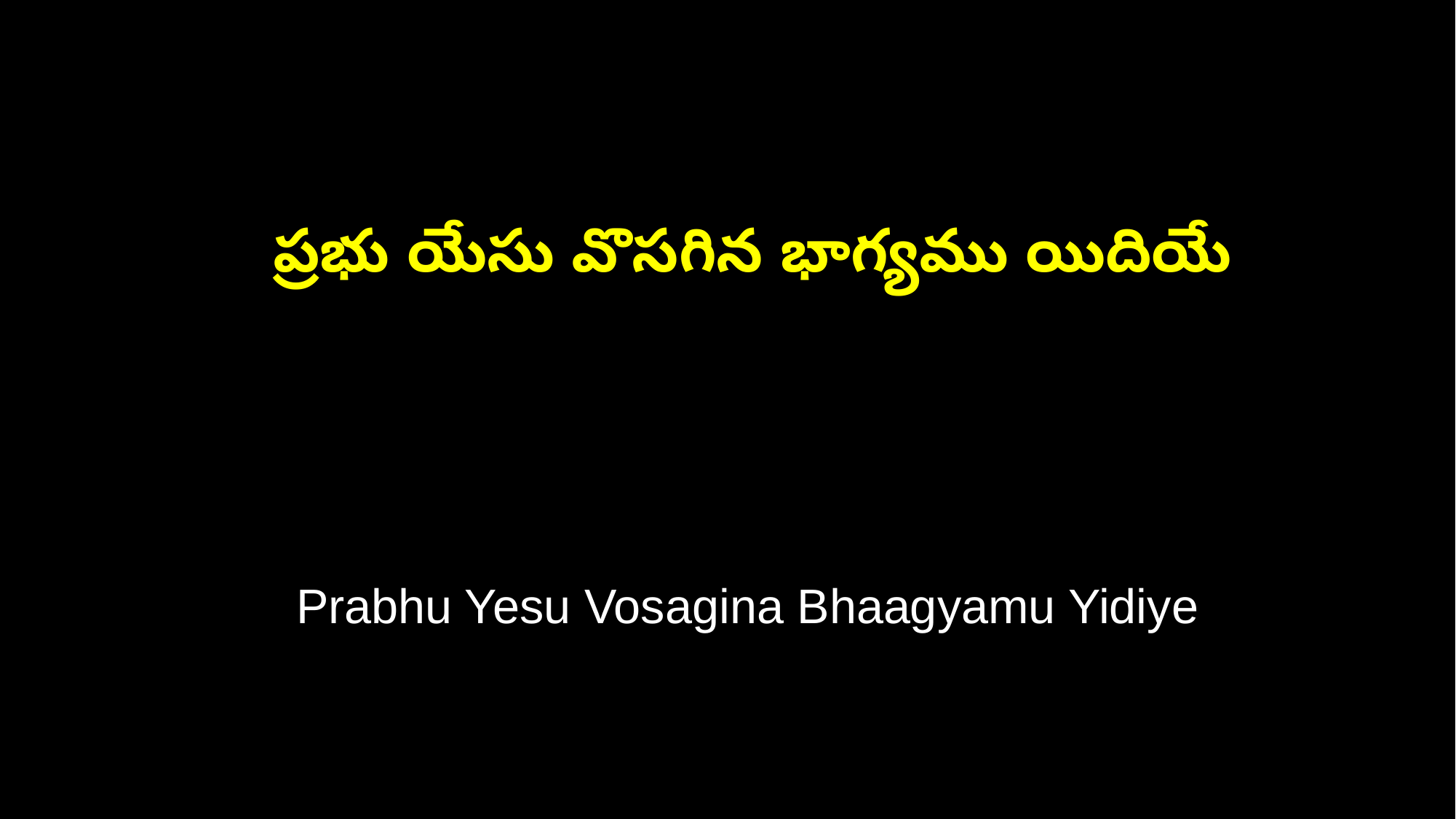

ప్రభు యేసు వొసగిన భాగ్యము యిదియే
   Prabhu Yesu Vosagina Bhaagyamu Yidiye